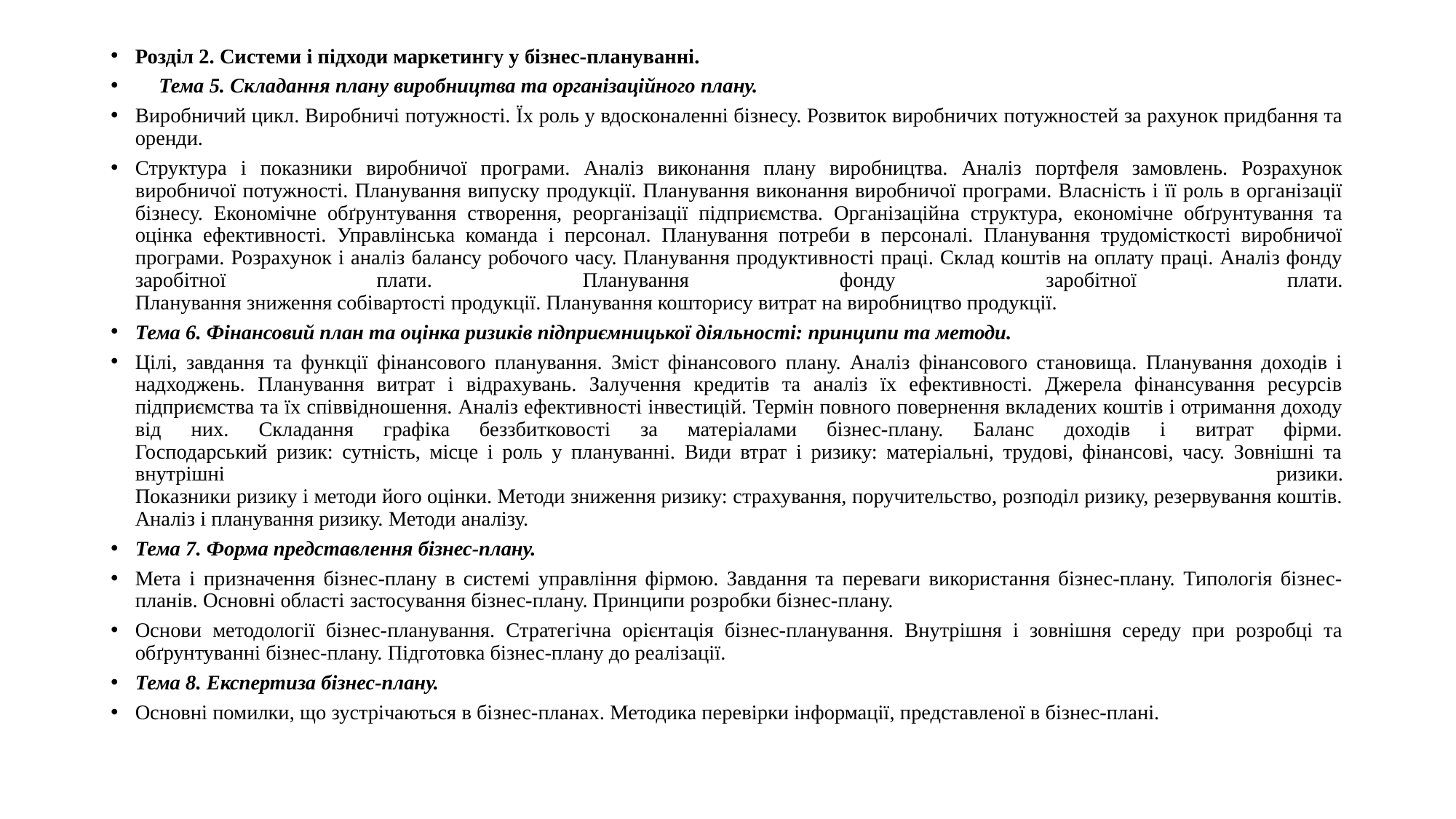

Розділ 2. Системи і підходи маркетингу у бізнес-плануванні.
Тема 5. Складання плану виробництва та організаційного плану.
Виробничий цикл. Виробничі потужності. Їх роль у вдосконаленні бізнесу. Розвиток виробничих потужностей за рахунок придбання та оренди.
Структура і показники виробничої програми. Аналіз виконання плану виробництва. Аналіз портфеля замовлень. Розрахунок виробничої потужності. Планування випуску продукції. Планування виконання виробничої програми. Власність і її роль в організації бізнесу. Економічне обґрунтування створення, реорганізації підприємства. Організаційна структура, економічне обґрунтування та оцінка ефективності. Управлінська команда і персонал. Планування потреби в персоналі. Планування трудомісткості виробничої програми. Розрахунок і аналіз балансу робочого часу. Планування продуктивності праці. Склад коштів на оплату праці. Аналіз фонду заробітної плати. Планування фонду заробітної плати.
Планування зниження собівартості продукції. Планування кошторису витрат на виробництво продукції.
Тема 6. Фінансовий план та оцінка ризиків підприємницької діяльності: принципи та методи.
Цілі, завдання та функції фінансового планування. Зміст фінансового плану. Аналіз фінансового становища. Планування доходів і надходжень. Планування витрат і відрахувань. Залучення кредитів та аналіз їх ефективності. Джерела фінансування ресурсів підприємства та їх співвідношення. Аналіз ефективності інвестицій. Термін повного повернення вкладених коштів і отримання доходу від них. Складання графіка беззбитковості за матеріалами бізнес-плану. Баланс доходів і витрат фірми.
Господарський ризик: сутність, місце і роль у плануванні. Види втрат і ризику: матеріальні, трудові, фінансові, часу. Зовнішні та внутрішні ризики.
Показники ризику і методи його оцінки. Методи зниження ризику: страхування, поручительство, розподіл ризику, резервування коштів. Аналіз і планування ризику. Методи аналізу.
Тема 7. Форма представлення бізнес-плану.
Мета і призначення бізнес-плану в системі управління фірмою. Завдання та переваги використання бізнес-плану. Типологія бізнес-планів. Основні області застосування бізнес-плану. Принципи розробки бізнес-плану.
Основи методології бізнес-планування. Стратегічна орієнтація бізнес-планування. Внутрішня і зовнішня середу при розробці та обґрунтуванні бізнес-плану. Підготовка бізнес-плану до реалізації.
Тема 8. Експертиза бізнес-плану.
Основні помилки, що зустрічаються в бізнес-планах. Методика перевірки інформації, представленої в бізнес-плані.